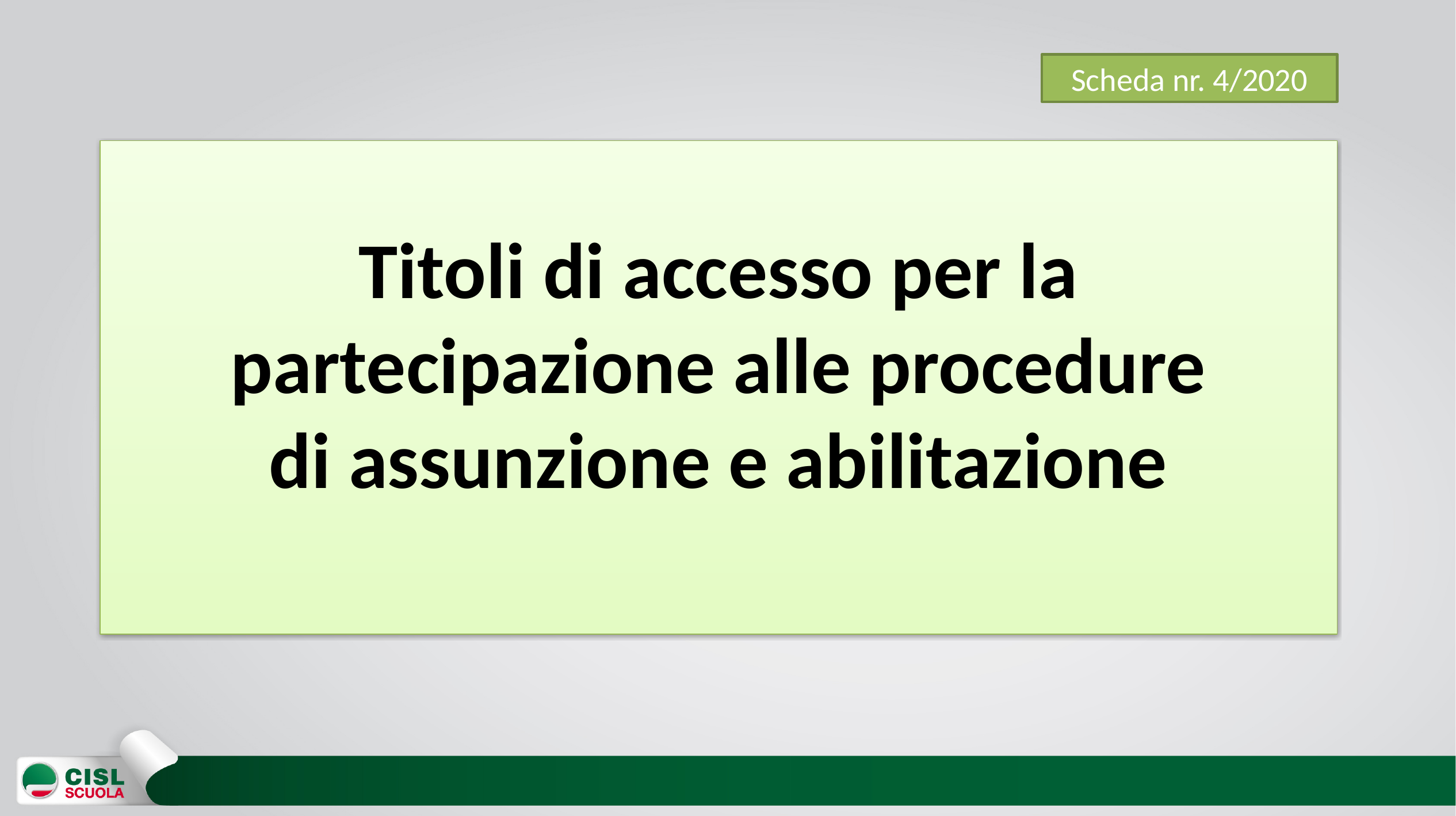

Scheda nr. 4/2020
# Titoli di accesso per la partecipazione alle procedure di assunzione e abilitazione